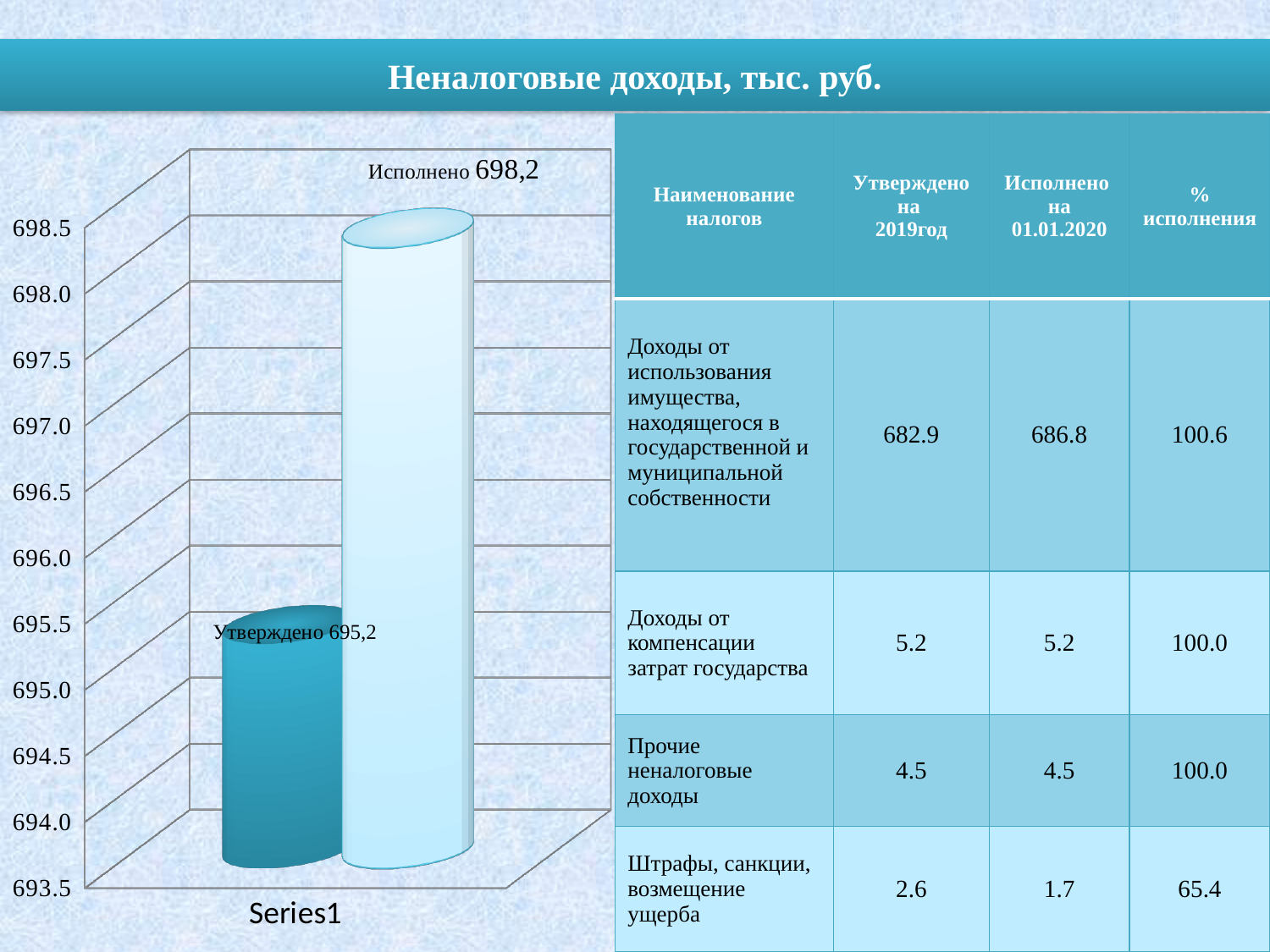

# Неналоговые доходы, тыс. руб.
| Наименование налогов | Утверждено на 2019год | Исполнено на 01.01.2020 | % исполнения |
| --- | --- | --- | --- |
| Доходы от использования имущества, находящегося в государственной и муниципальной собственности | 682.9 | 686.8 | 100.6 |
| Доходы от компенсации затрат государства | 5.2 | 5.2 | 100.0 |
| Прочие неналоговые доходы | 4.5 | 4.5 | 100.0 |
| Штрафы, санкции, возмещение ущерба | 2.6 | 1.7 | 65.4 |

[unsupported chart]